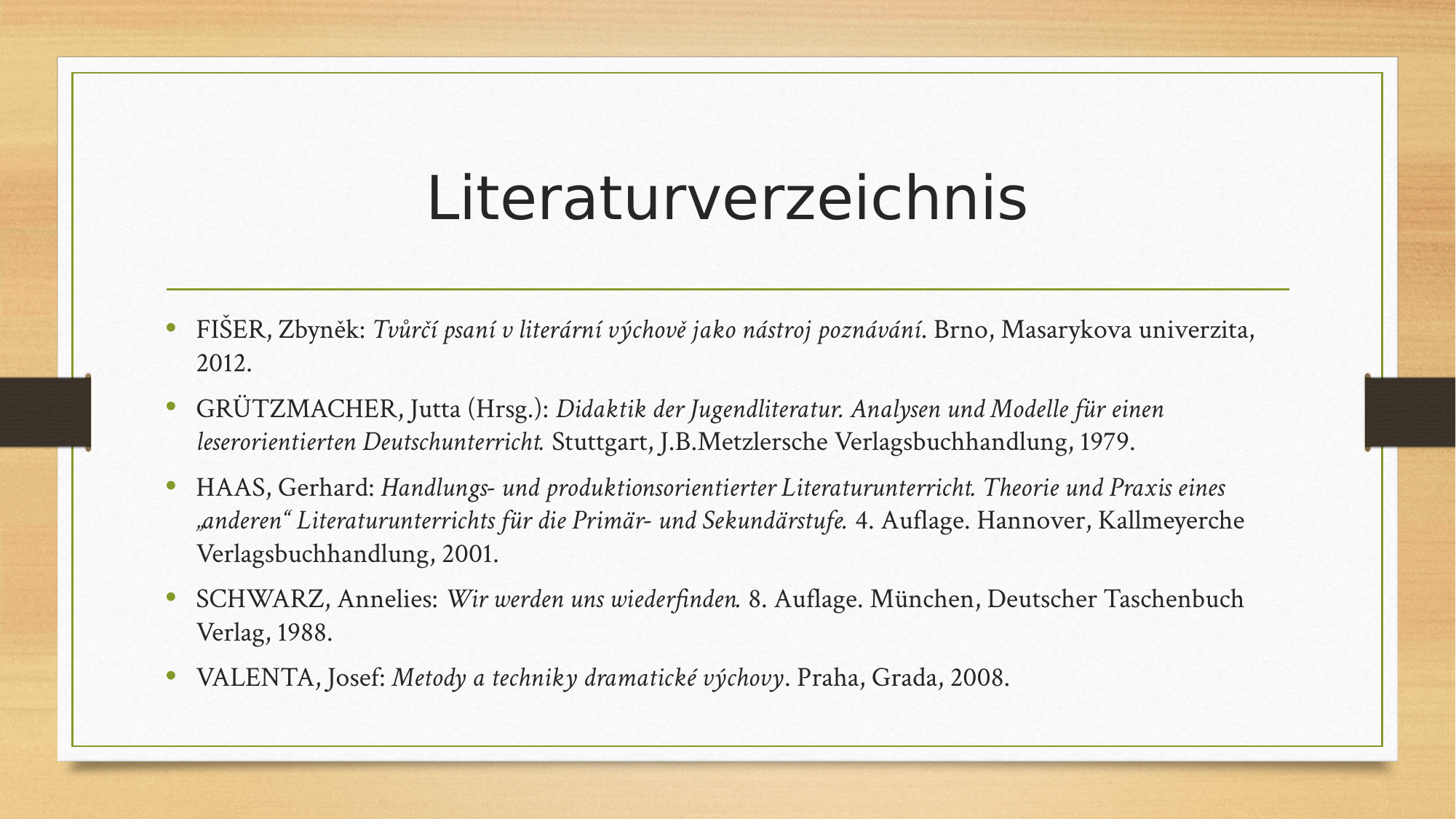

# Literaturverzeichnis
FIŠER, Zbyněk: Tvůrčí psaní v literární výchově jako nástroj poznávání. Brno, Masarykova univerzita, 2012.
Grützmacher, Jutta (Hrsg.): Didaktik der Jugendliteratur. Analysen und Modelle für einen leserorientierten Deutschunterricht. Stuttgart, J.B.Metzlersche Verlagsbuchhandlung, 1979.
HAAS, Gerhard: Handlungs- und produktionsorientierter Literaturunterricht. Theorie und Praxis eines „anderen“ Literaturunterrichts für die Primär- und Sekundärstufe. 4. Auflage. Hannover, Kallmeyerche Verlagsbuchhandlung, 2001.
SCHWARZ, Annelies: Wir werden uns wiederfinden. 8. Auflage. München, Deutscher Taschenbuch Verlag, 1988.
VALENTA, Josef: Metody a techniky dramatické výchovy. Praha, Grada, 2008.